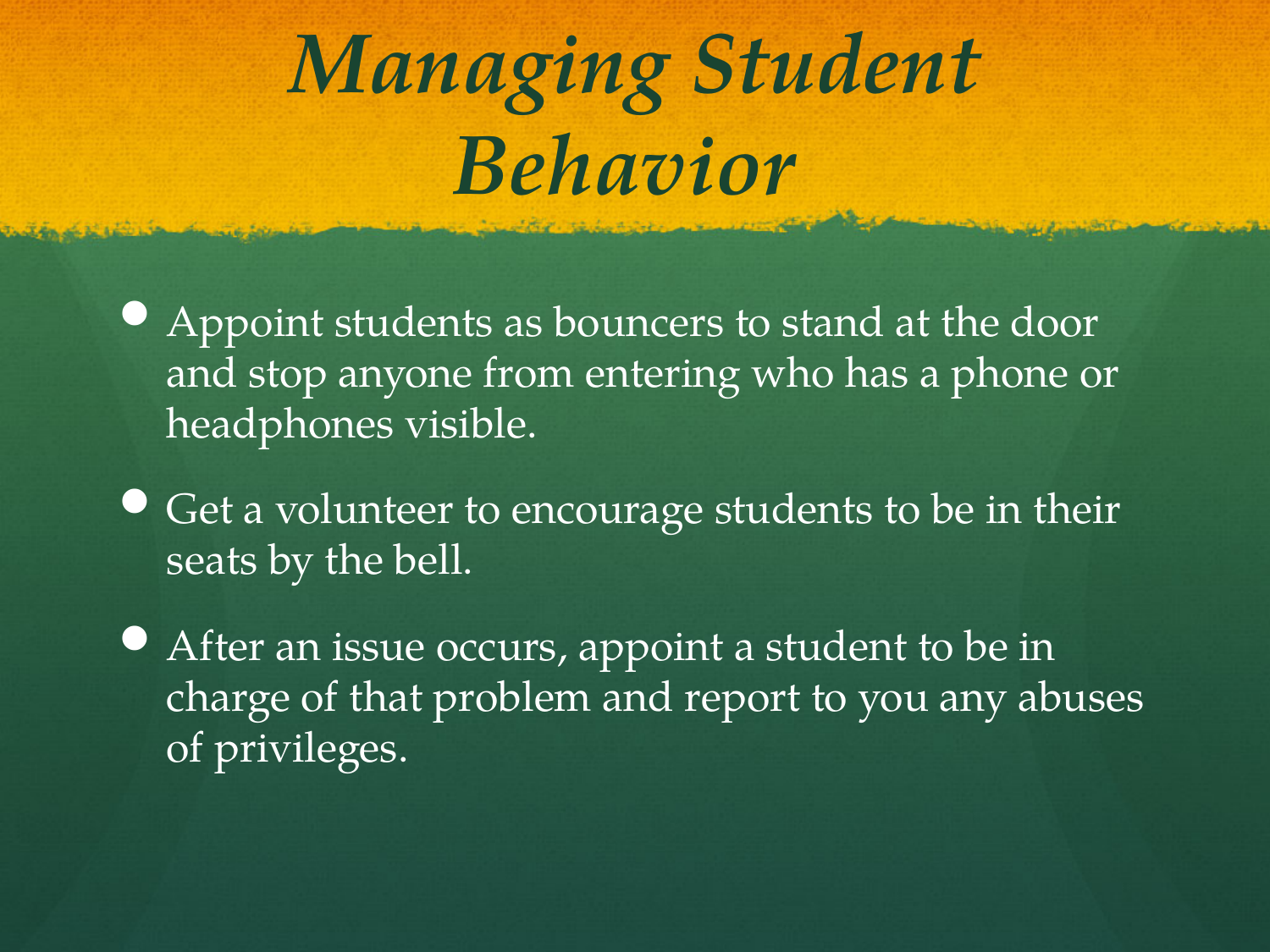

# Managing Student Behavior
Appoint students as bouncers to stand at the door and stop anyone from entering who has a phone or headphones visible.
Get a volunteer to encourage students to be in their seats by the bell.
After an issue occurs, appoint a student to be in charge of that problem and report to you any abuses of privileges.